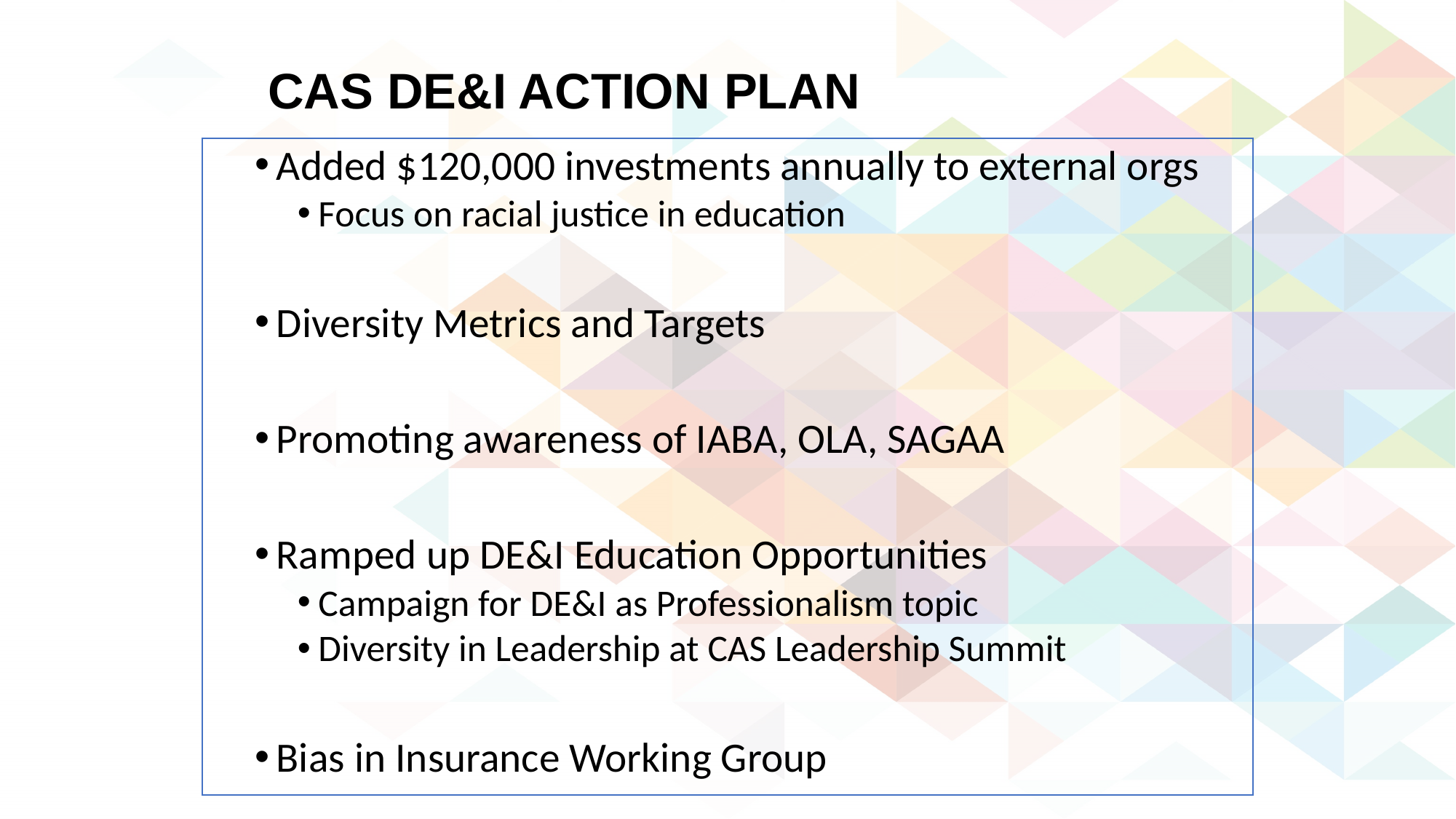

# CAS DE&I ACTION PLAN
Added $120,000 investments annually to external orgs
Focus on racial justice in education

Diversity Metrics and Targets

Promoting awareness of IABA, OLA, SAGAA

Ramped up DE&I Education Opportunities
Campaign for DE&I as Professionalism topic
Diversity in Leadership at CAS Leadership Summit

Bias in Insurance Working Group